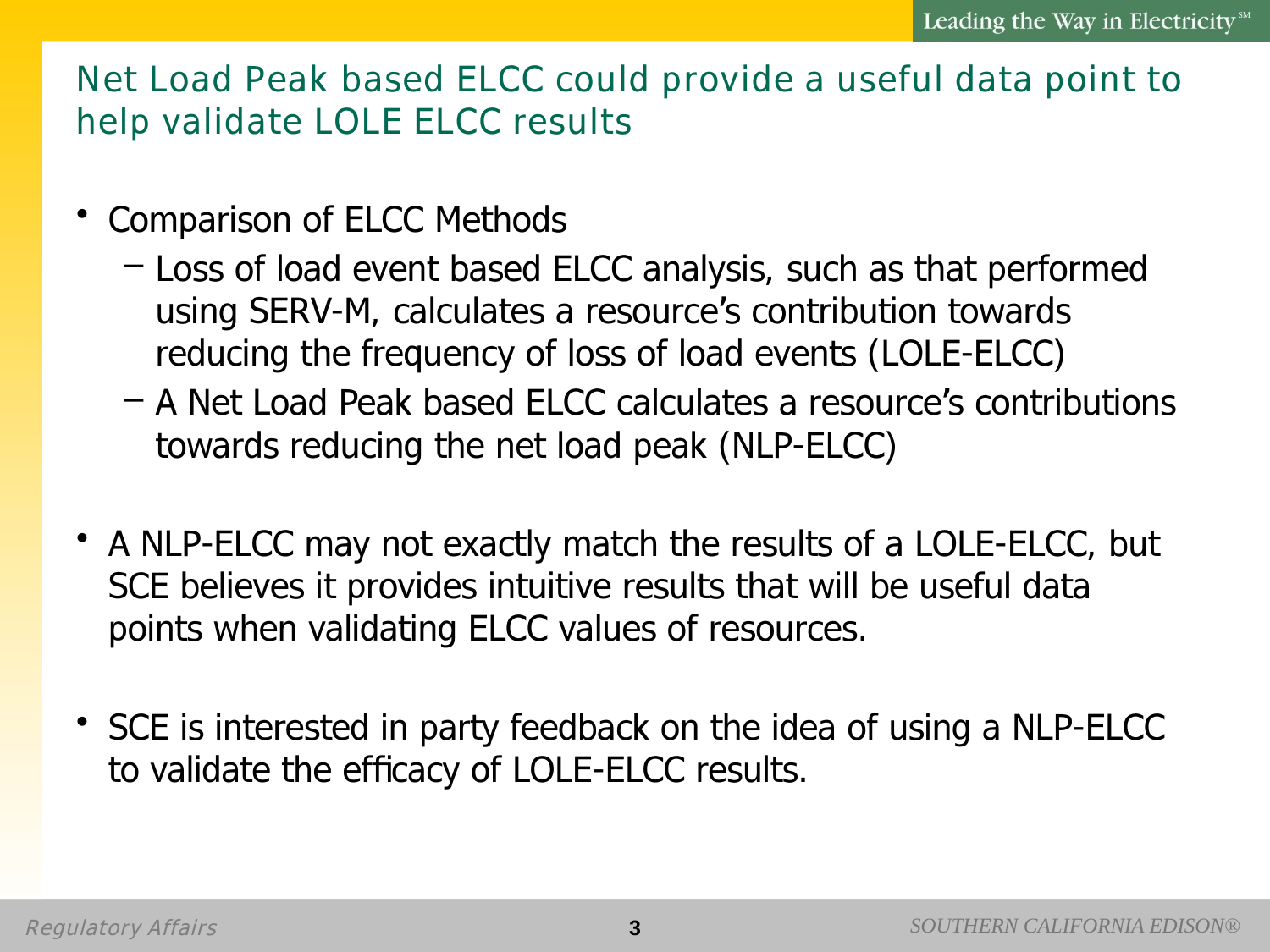

# Net Load Peak based ELCC could provide a useful data point to help validate LOLE ELCC results
Comparison of ELCC Methods
Loss of load event based ELCC analysis, such as that performed using SERV-M, calculates a resource’s contribution towards reducing the frequency of loss of load events (LOLE-ELCC)
A Net Load Peak based ELCC calculates a resource’s contributions towards reducing the net load peak (NLP-ELCC)

A NLP-ELCC may not exactly match the results of a LOLE-ELCC, but SCE believes it provides intuitive results that will be useful data points when validating ELCC values of resources.

SCE is interested in party feedback on the idea of using a NLP-ELCC to validate the efficacy of LOLE-ELCC results.
3